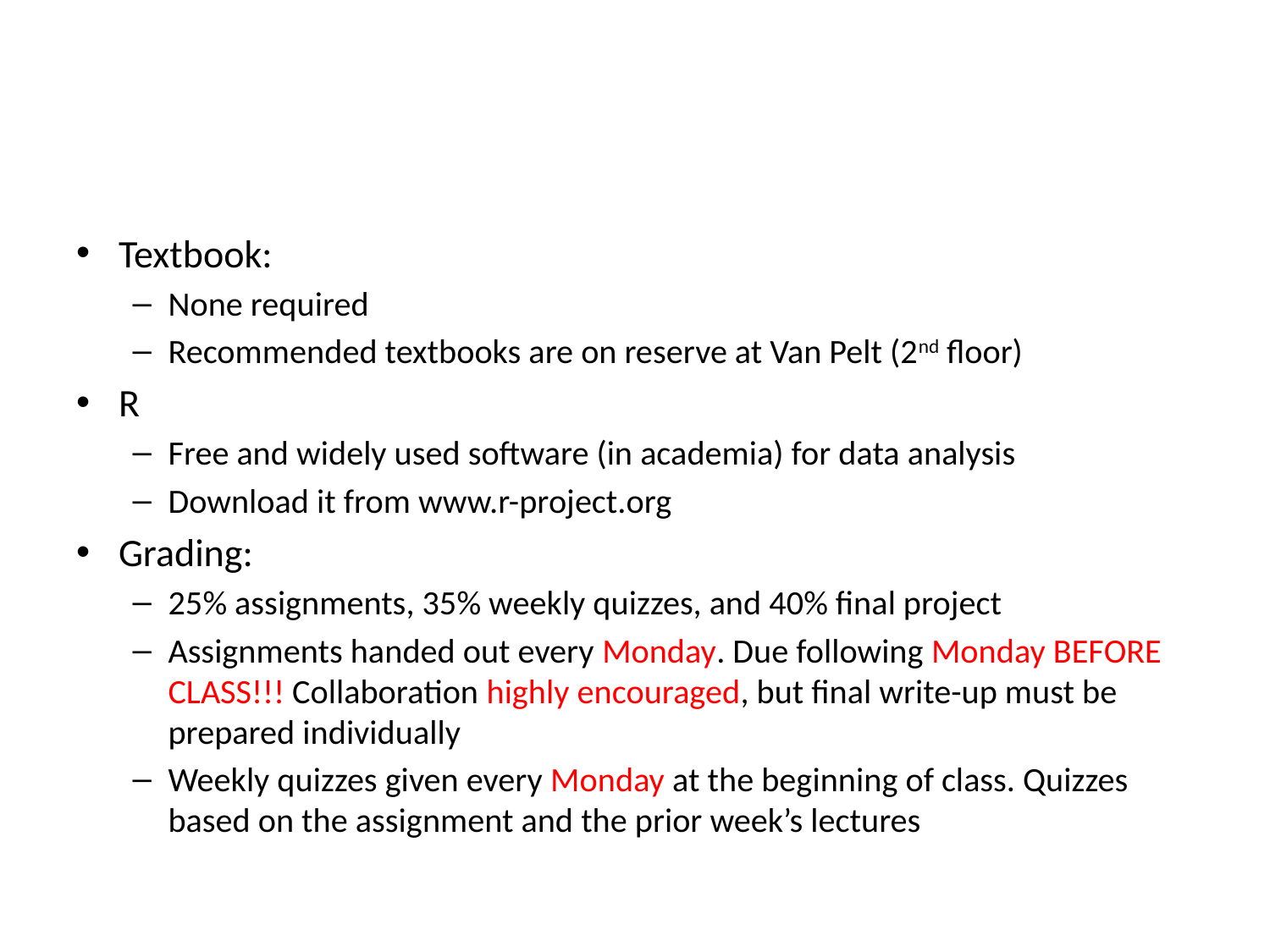

#
Textbook:
None required
Recommended textbooks are on reserve at Van Pelt (2nd floor)
R
Free and widely used software (in academia) for data analysis
Download it from www.r-project.org
Grading:
25% assignments, 35% weekly quizzes, and 40% final project
Assignments handed out every Monday. Due following Monday BEFORE CLASS!!! Collaboration highly encouraged, but final write-up must be prepared individually
Weekly quizzes given every Monday at the beginning of class. Quizzes based on the assignment and the prior week’s lectures